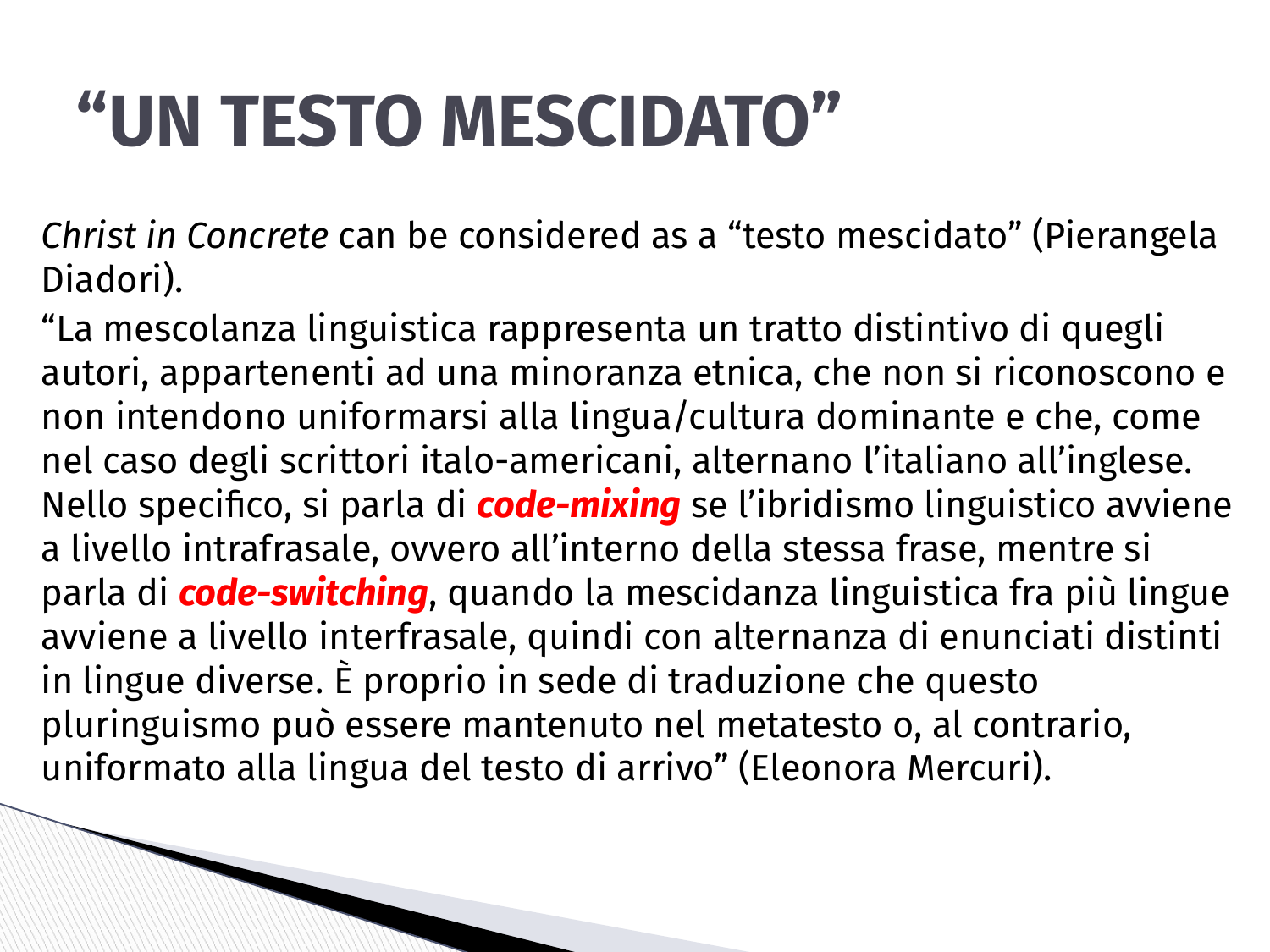

# “UN TESTO MESCIDATO”
Christ in Concrete can be considered as a “testo mescidato” (Pierangela Diadori).
“La mescolanza linguistica rappresenta un tratto distintivo di quegli autori, appartenenti ad una minoranza etnica, che non si riconoscono e non intendono uniformarsi alla lingua/cultura dominante e che, come nel caso degli scrittori italo-americani, alternano l’italiano all’inglese. Nello specifico, si parla di code-mixing se l’ibridismo linguistico avviene a livello intrafrasale, ovvero all’interno della stessa frase, mentre si parla di code-switching, quando la mescidanza linguistica fra più lingue avviene a livello interfrasale, quindi con alternanza di enunciati distinti in lingue diverse. È proprio in sede di traduzione che questo pluringuismo può essere mantenuto nel metatesto o, al contrario, uniformato alla lingua del testo di arrivo” (Eleonora Mercuri).